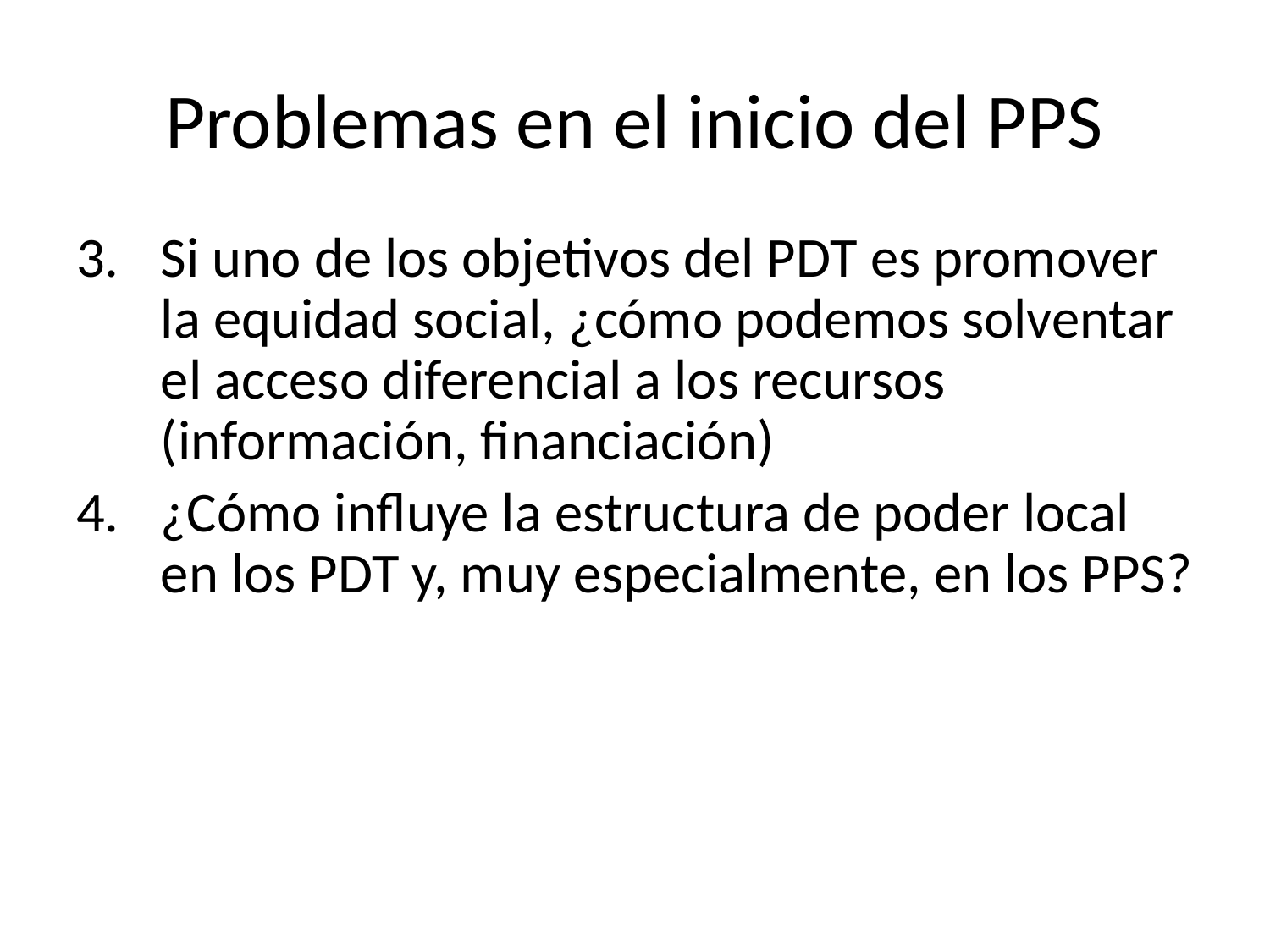

# Problemas en el inicio del PPS
Si uno de los objetivos del PDT es promover la equidad social, ¿cómo podemos solventar el acceso diferencial a los recursos (información, financiación)
¿Cómo influye la estructura de poder local en los PDT y, muy especialmente, en los PPS?